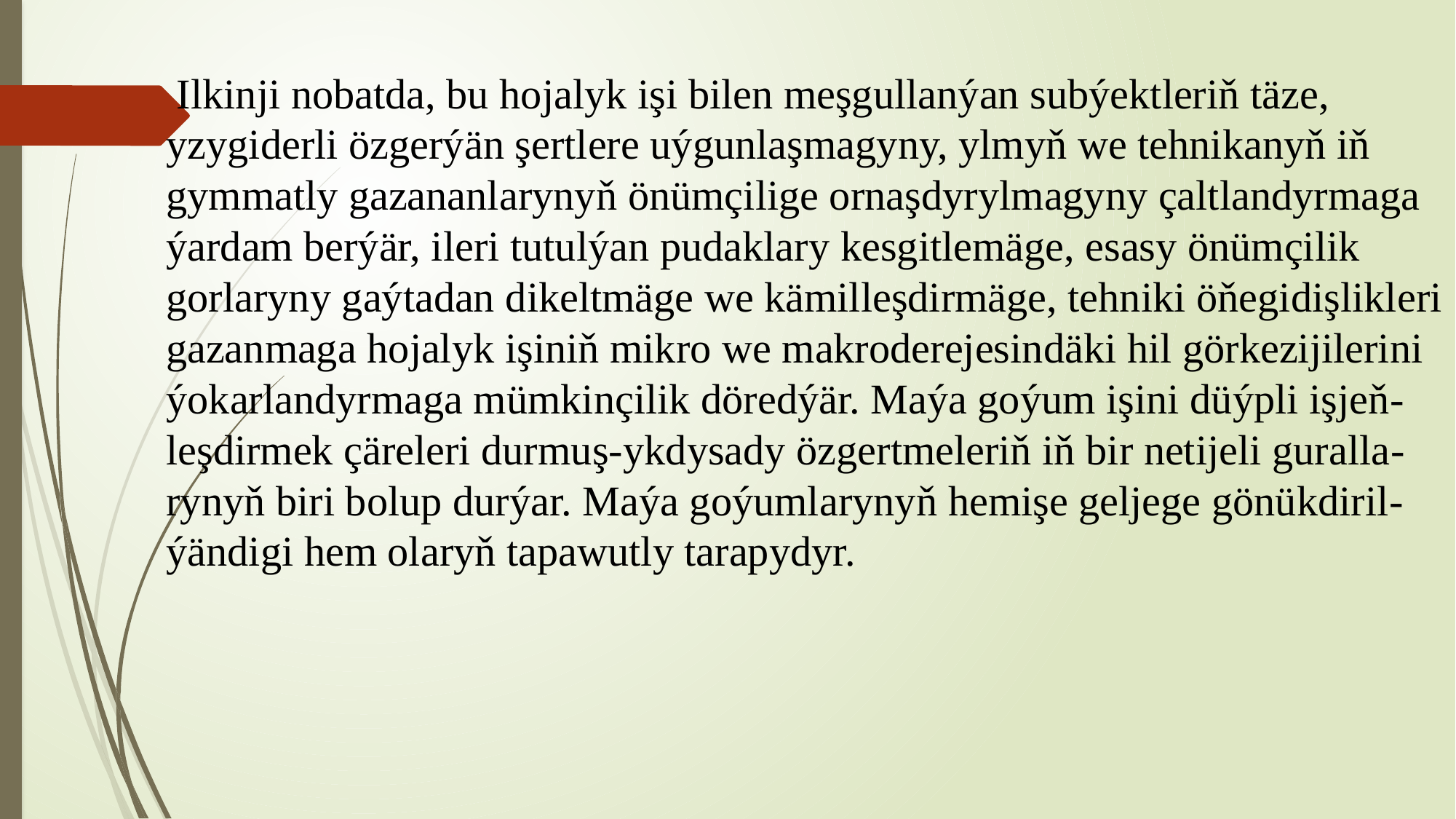

# Ilkinji nobatda, bu hojalyk işi bilen meşgullanýan subýektleriň täze, yzygiderli özgerýän şertlere uýgunlaşmagyny, ylmyň we tehnikanyň iň gymmatly gazananlarynyň önümçilige ornaşdyrylmagyny çaltlandyrmaga ýardam berýär, ileri tutulýan pudaklary kesgitlemäge, esasy önümçilik gorlaryny gaýtadan dikeltmäge we kämilleşdirmäge, tehniki öňegidişlikleri gazanmaga hojalyk işiniň mikro we makroderejesindäki hil görkezijilerini ýokarlandyrmaga mümkinçilik döredýär. Maýa goýum işini düýpli işjeň-leşdirmek çäreleri durmuş-ykdysady özgertmeleriň iň bir netijeli guralla-rynyň biri bolup durýar. Maýa goýumlarynyň hemişe geljege gönükdiril-ýändigi hem olaryň tapawutly tarapydyr.